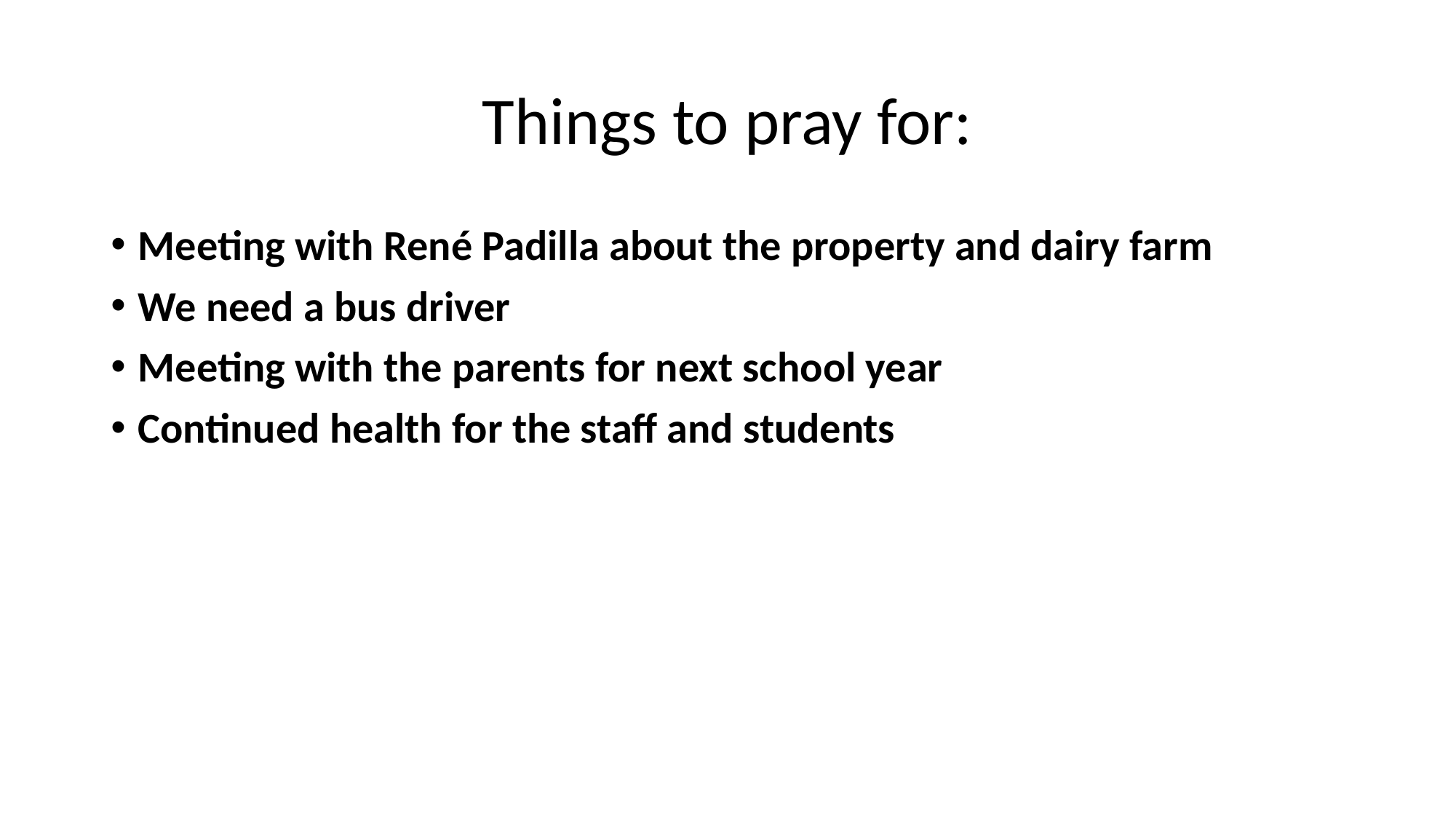

# Things to pray for:
Meeting with René Padilla about the property and dairy farm
We need a bus driver
Meeting with the parents for next school year
Continued health for the staff and students